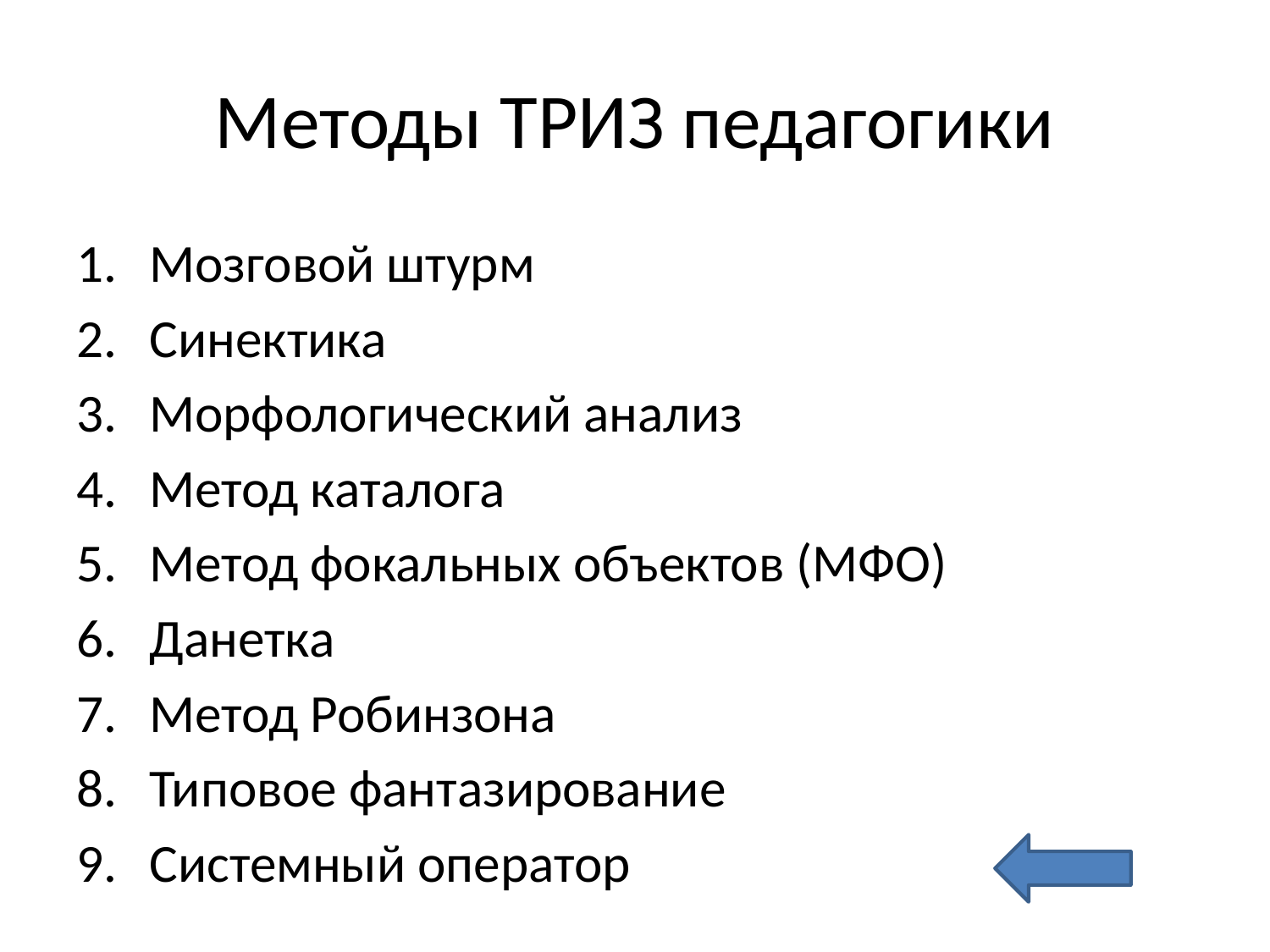

# Методы ТРИЗ педагогики
Мозговой штурм
Синектика
Морфологический анализ
Метод каталога
Метод фокальных объектов (МФО)
Данетка
Метод Робинзона
Типовое фантазирование
Системный оператор